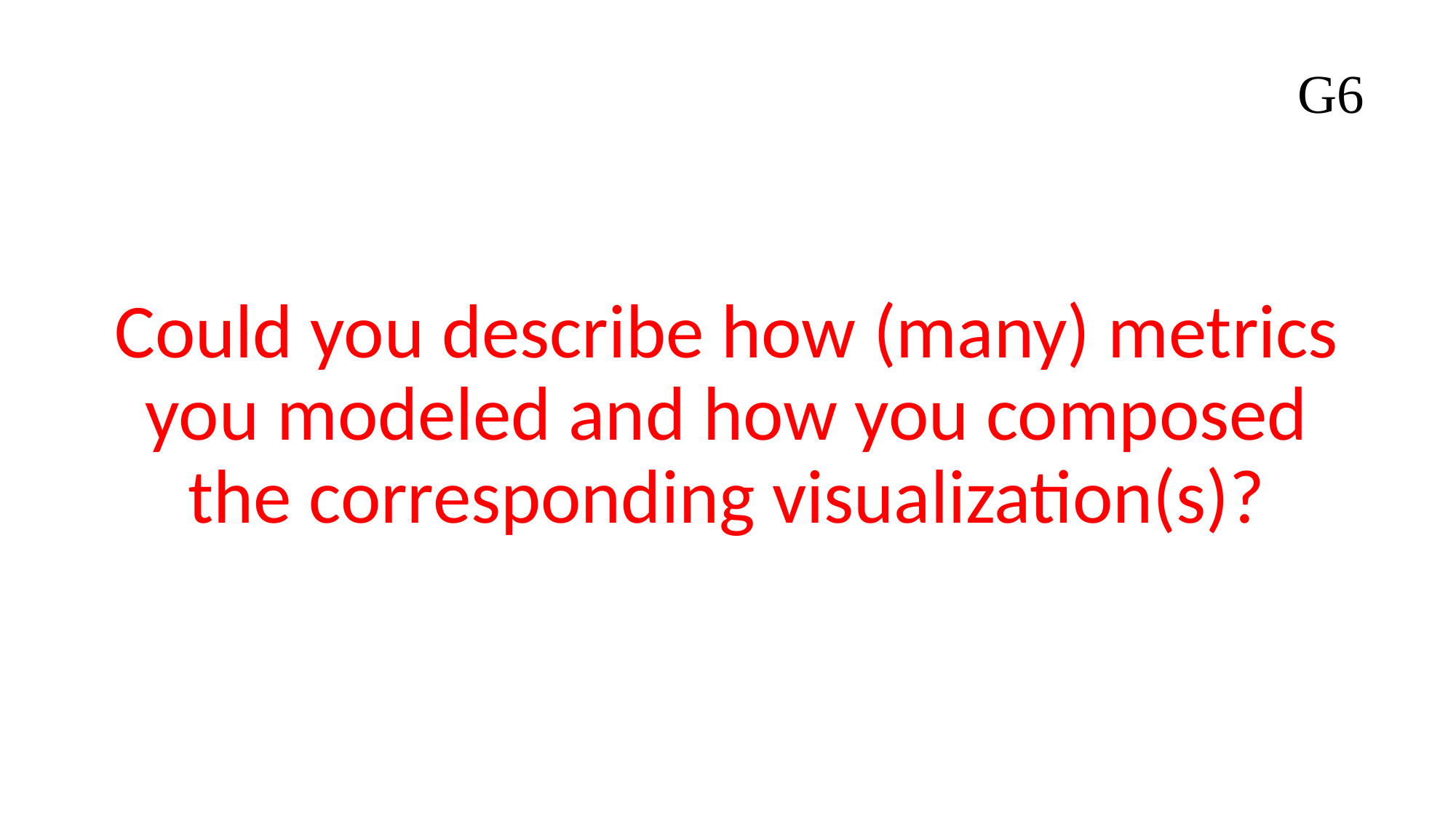

G6
# Could you describe how (many) metrics you modeled and how you composed the corresponding visualization(s)?